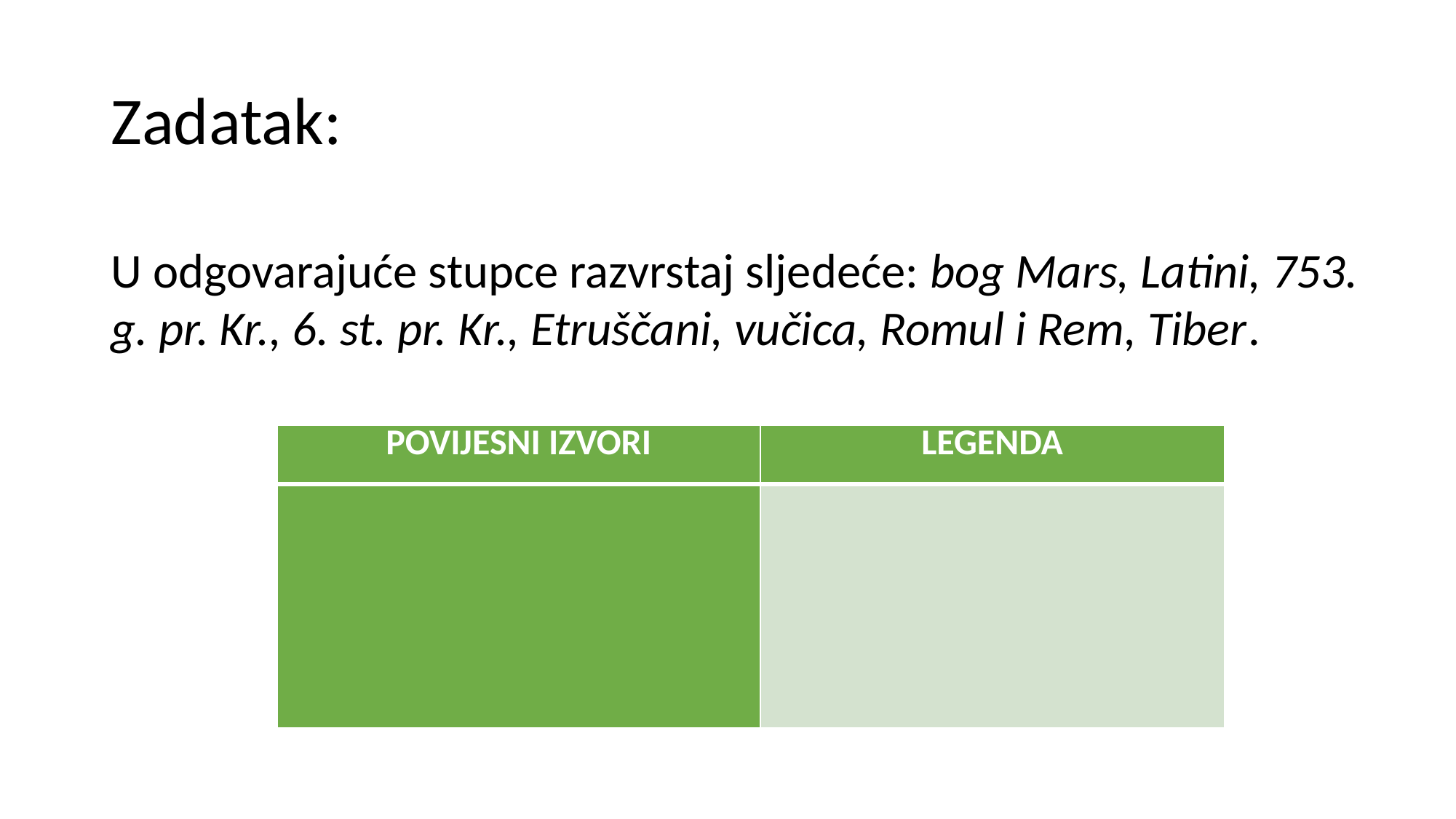

# Zadatak:
U odgovarajuće stupce razvrstaj sljedeće: bog Mars, Latini, 753. g. pr. Kr., 6. st. pr. Kr., Etruščani, vučica, Romul i Rem, Tiber.

| POVIJESNI IZVORI | LEGENDA |
| --- | --- |
|  |  |